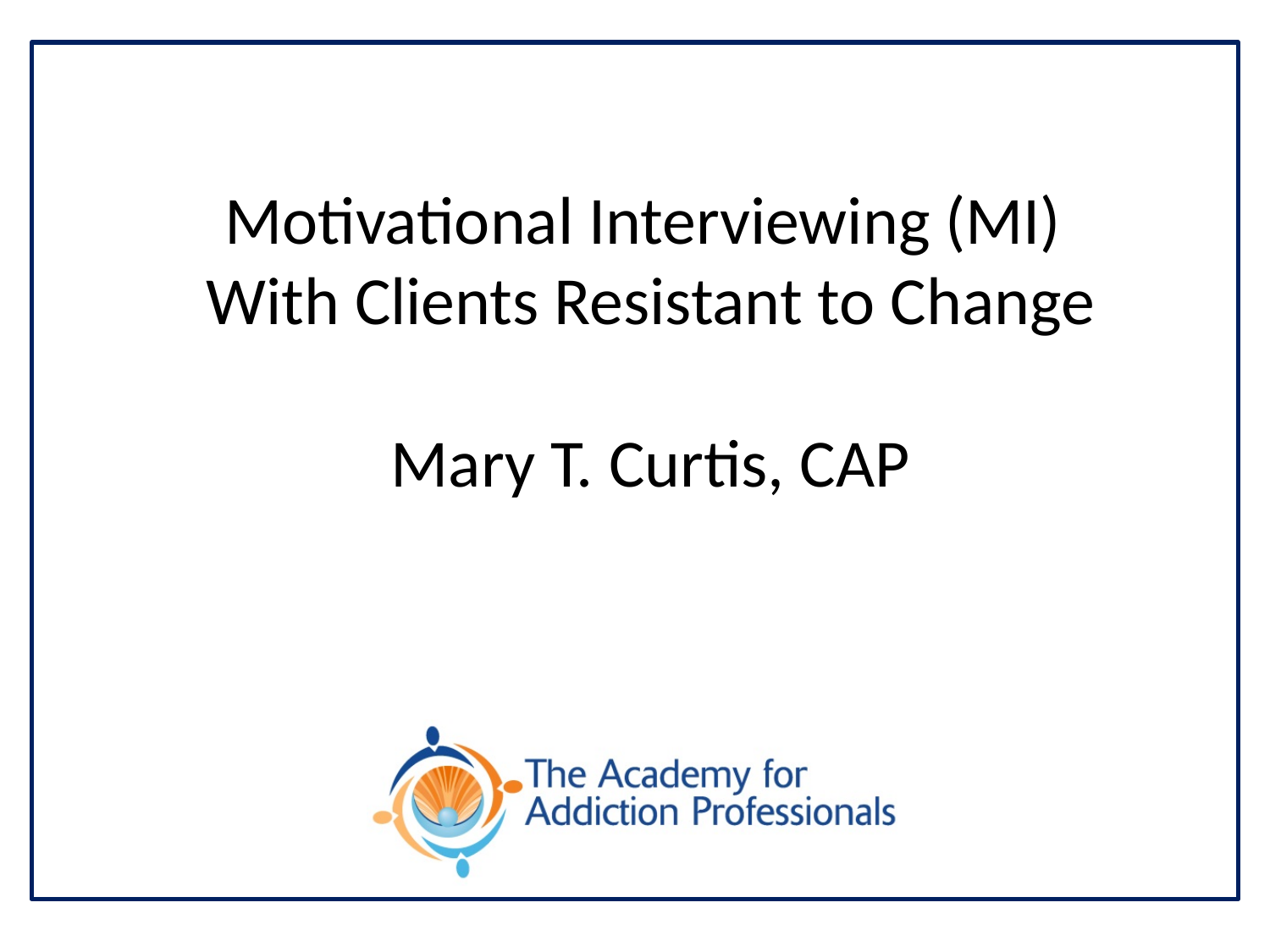

# Motivational Interviewing (MI) With Clients Resistant to Change Mary T. Curtis, CAP